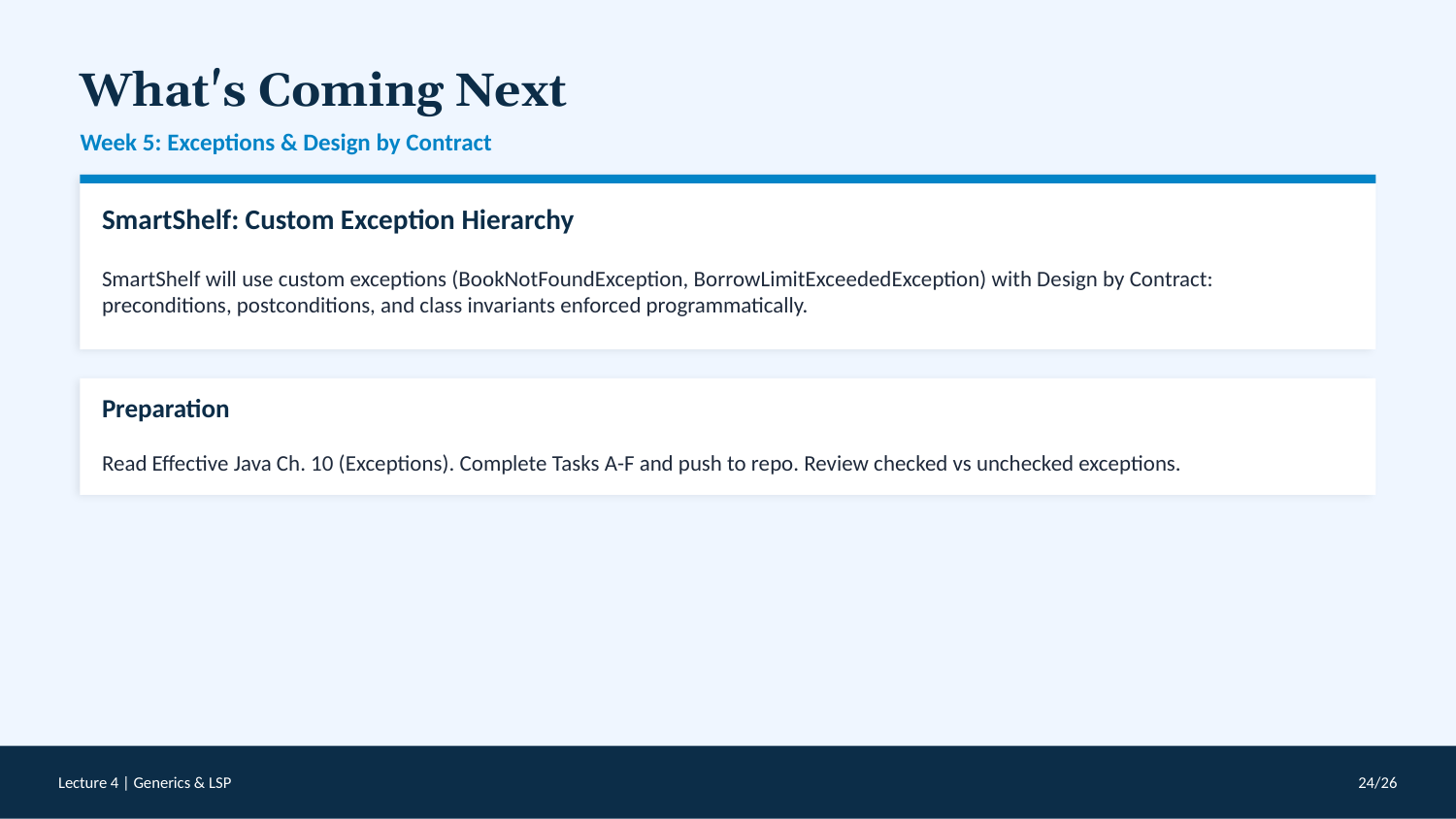

What's Coming Next
Week 5: Exceptions & Design by Contract

SmartShelf: Custom Exception Hierarchy
SmartShelf will use custom exceptions (BookNotFoundException, BorrowLimitExceededException) with Design by Contract: preconditions, postconditions, and class invariants enforced programmatically.

Preparation
Read Effective Java Ch. 10 (Exceptions). Complete Tasks A-F and push to repo. Review checked vs unchecked exceptions.

Lecture 4 | Generics & LSP
24/26